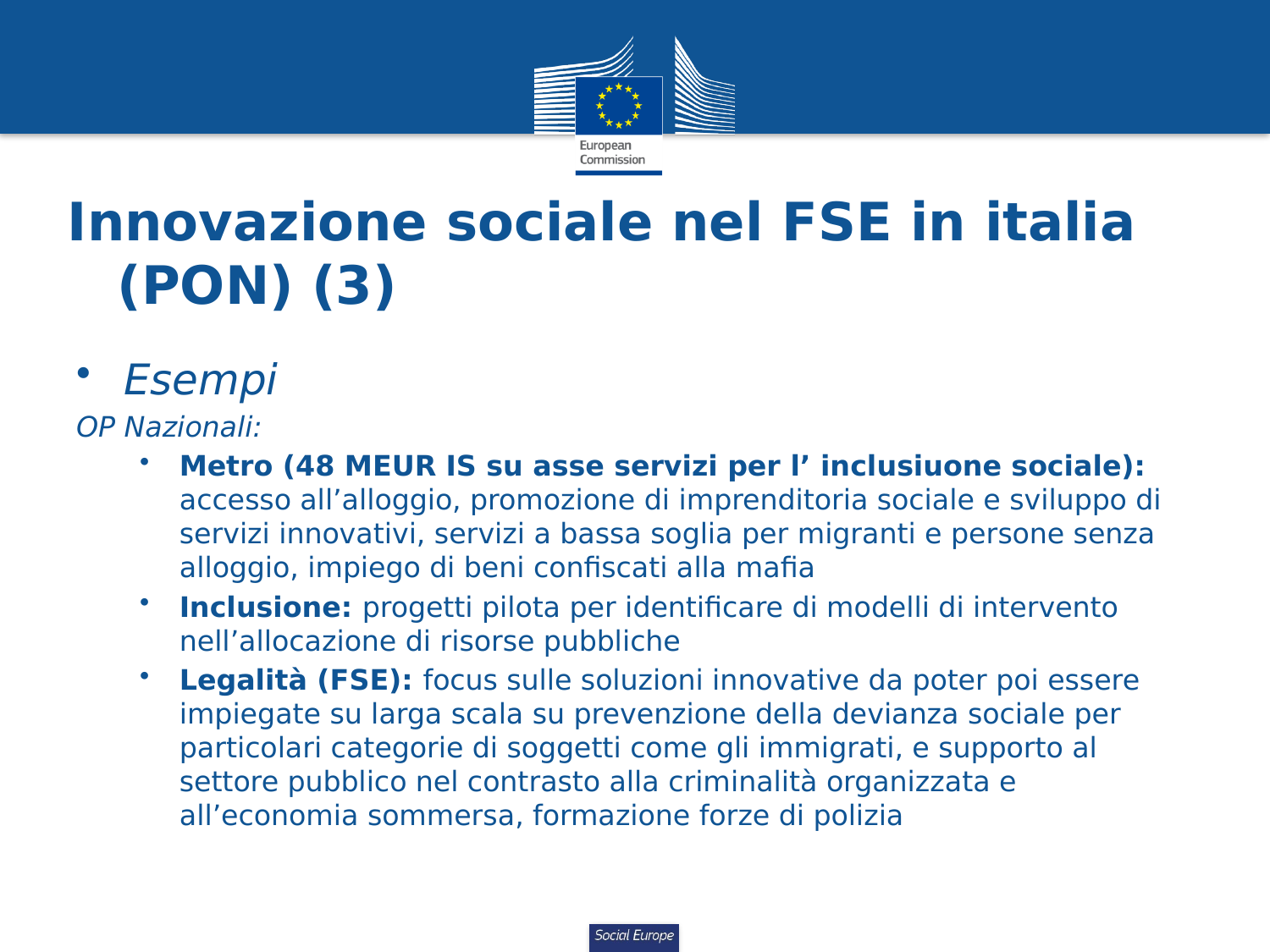

# Innovazione sociale nel FSE in italia (PON) (3)
Esempi
OP Nazionali:
Metro (48 MEUR IS su asse servizi per l’ inclusiuone sociale): accesso all’alloggio, promozione di imprenditoria sociale e sviluppo di servizi innovativi, servizi a bassa soglia per migranti e persone senza alloggio, impiego di beni confiscati alla mafia
Inclusione: progetti pilota per identificare di modelli di intervento nell’allocazione di risorse pubbliche
Legalità (FSE): focus sulle soluzioni innovative da poter poi essere impiegate su larga scala su prevenzione della devianza sociale per particolari categorie di soggetti come gli immigrati, e supporto al settore pubblico nel contrasto alla criminalità organizzata e all’economia sommersa, formazione forze di polizia